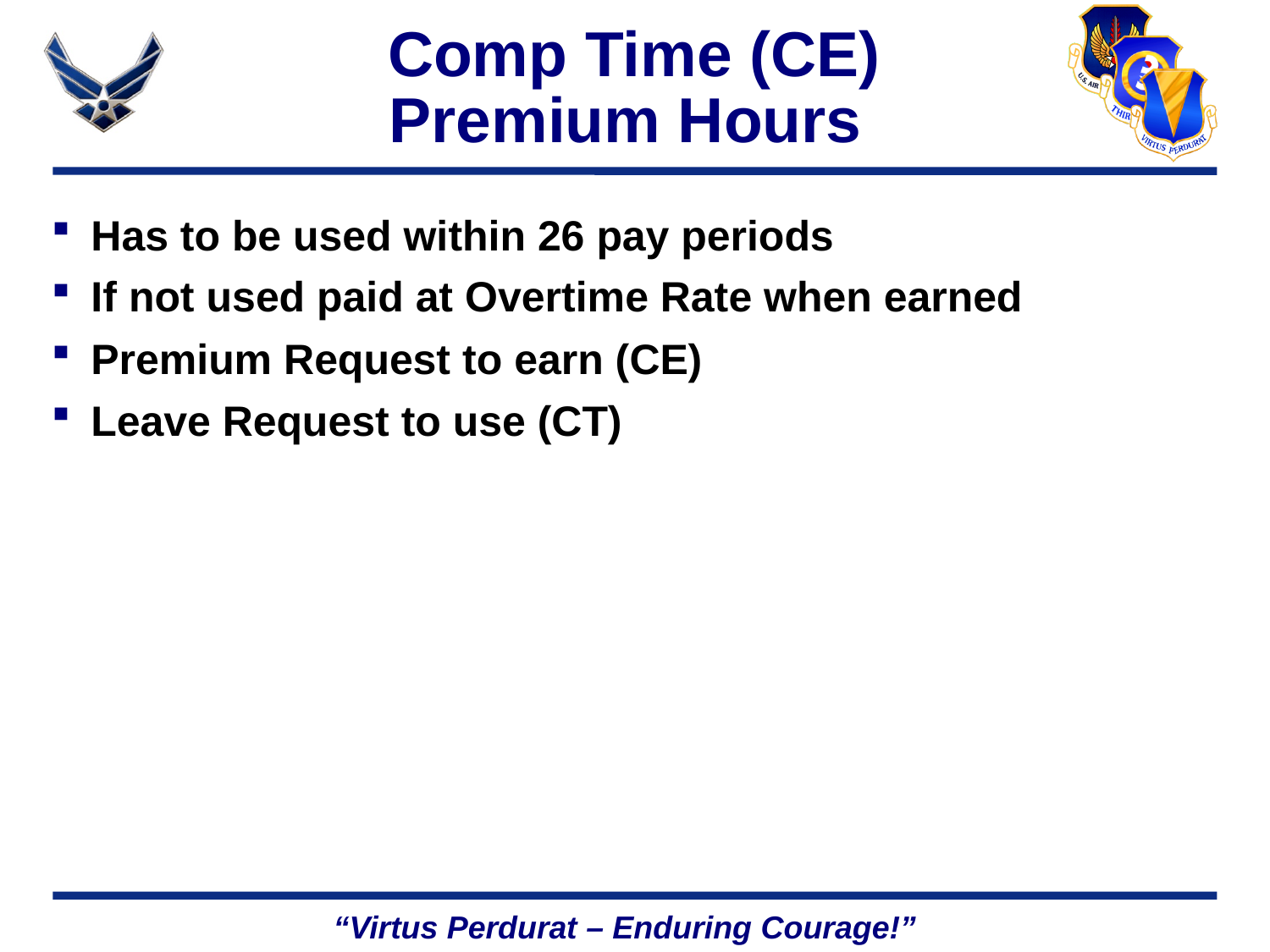

# Comp Time (CE) Premium Hours
Has to be used within 26 pay periods
If not used paid at Overtime Rate when earned
Premium Request to earn (CE)
Leave Request to use (CT)